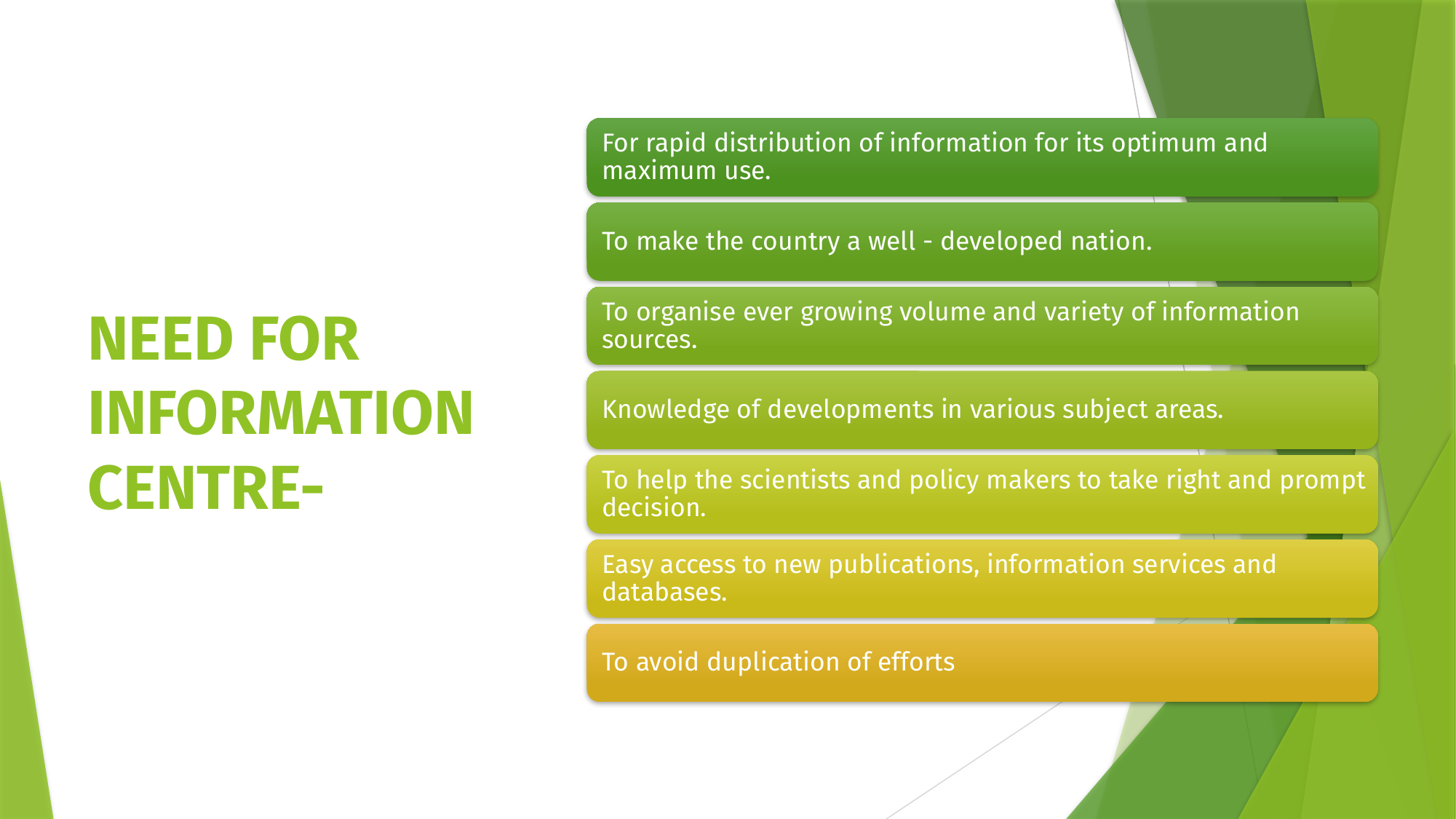

For rapid distribution of information for its optimum and maximum use.
To make the country a well - developed nation.
To organise ever growing volume and variety of information sources.
Knowledge of developments in various subject areas.
To help the scientists and policy makers to take right and prompt decision.
Easy access to new publications, information services and databases.
To avoid duplication of efforts
# NEED FOR INFORMATION CENTRE-